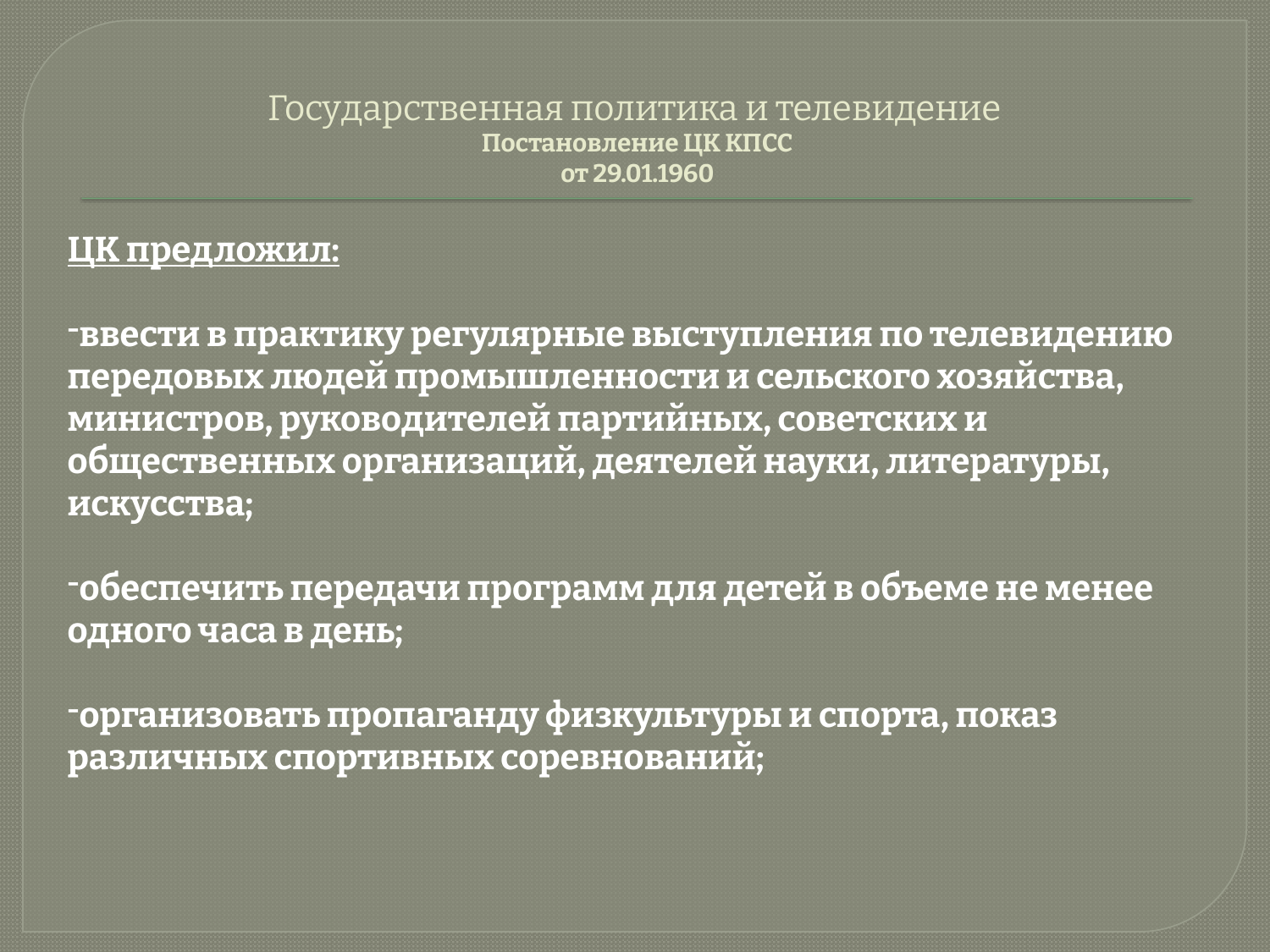

# Государственная политика и телевидение Постановление ЦК КПСС от 29.01.1960
ЦК предложил:

ввести в практику регулярные выступления по телевидению передовых людей промышленности и сельского хозяйства, министров, руководителей партийных, советских и общественных организаций, деятелей науки, литературы, искусства;

обеспечить передачи программ для детей в объеме не менее одного часа в день;

организовать пропаганду физкультуры и спорта, показ различных спортивных соревнований;